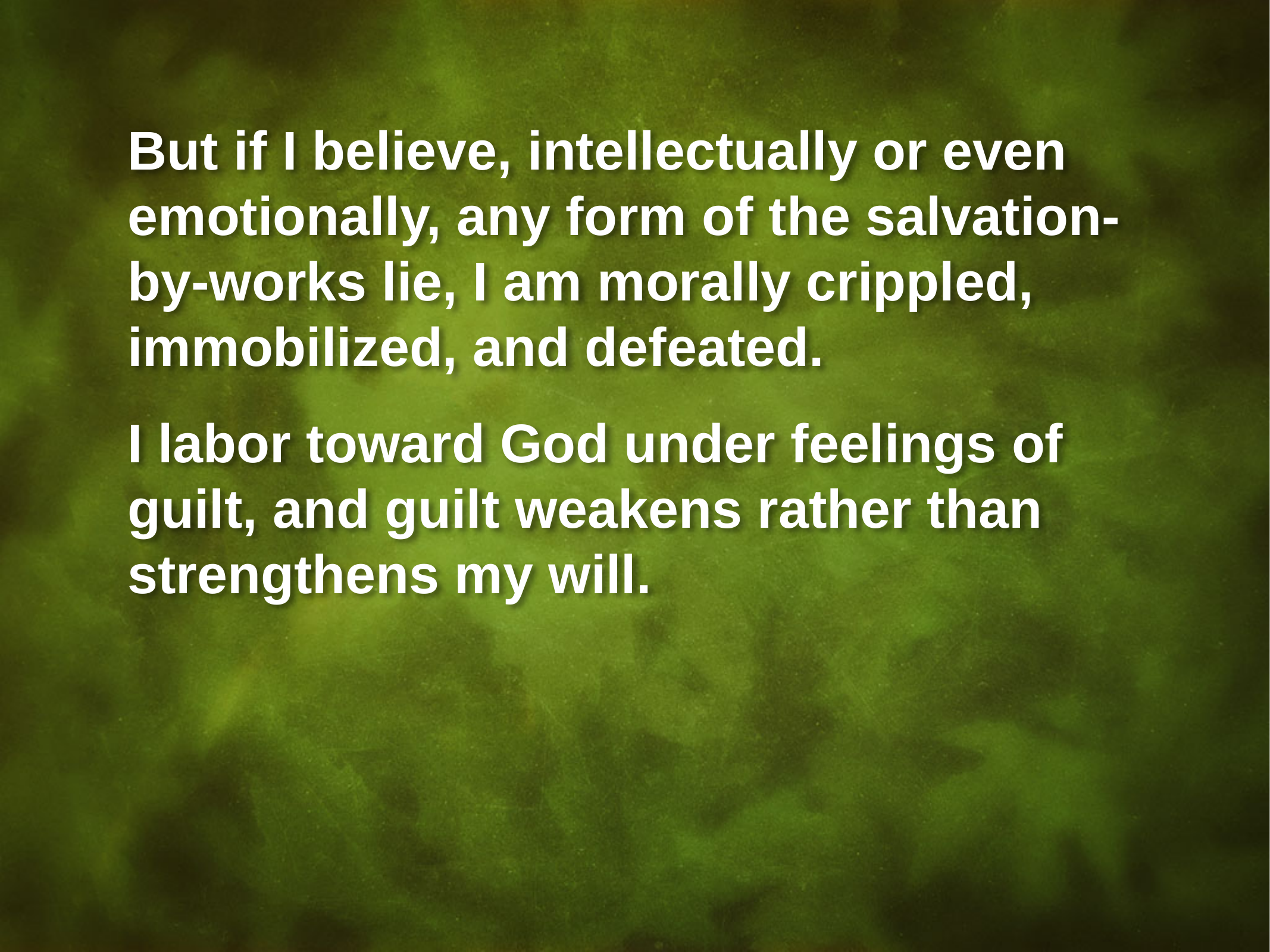

But if I believe, intellectually or even emotionally, any form of the salvation-by-works lie, I am morally crippled, immobilized, and defeated.
I labor toward God under feelings of guilt, and guilt weakens rather than strengthens my will.